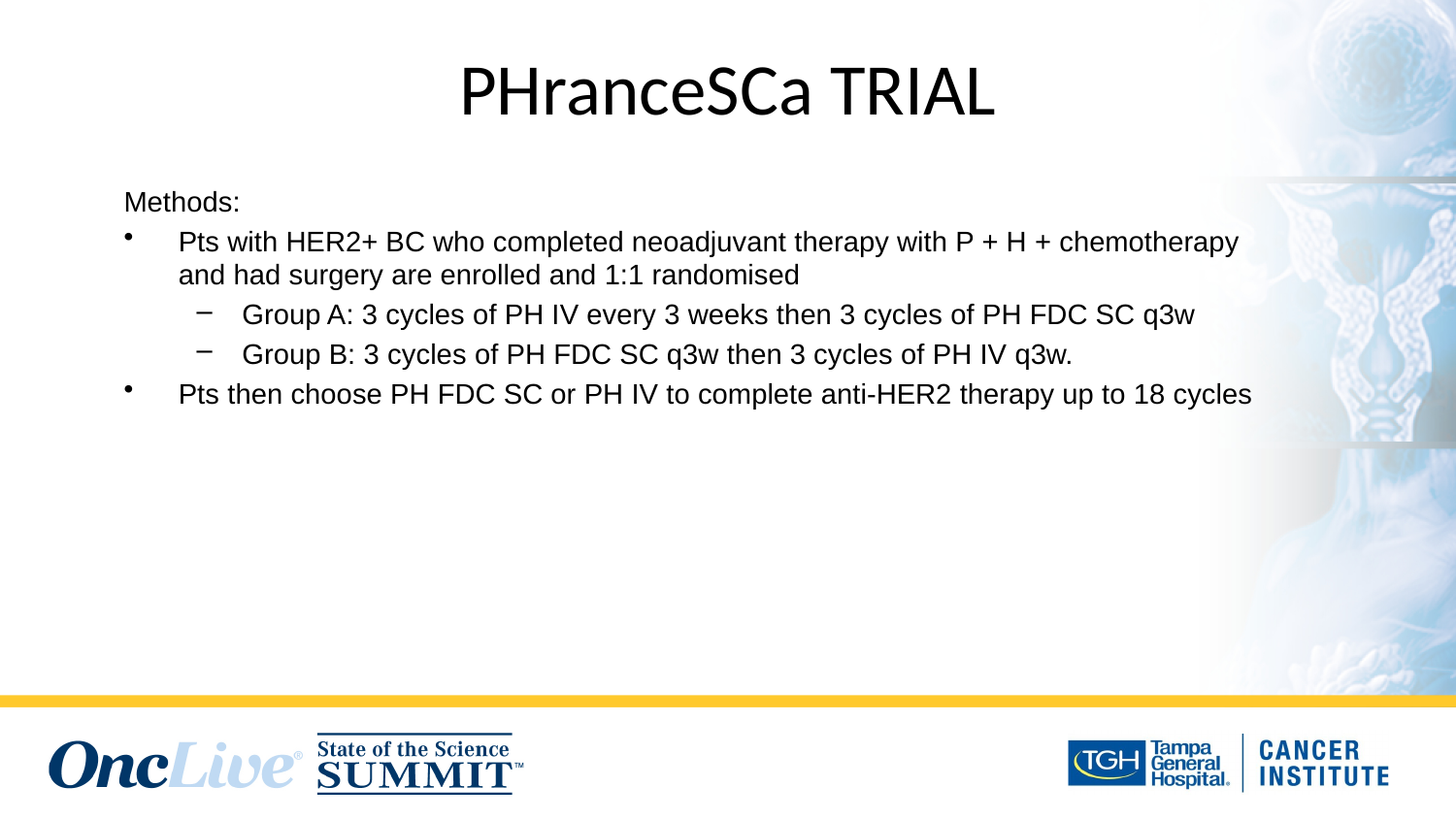

# PHranceSCa TRIAL
Methods:
Pts with HER2+ BC who completed neoadjuvant therapy with P + H + chemotherapy and had surgery are enrolled and 1:1 randomised
Group A: 3 cycles of PH IV every 3 weeks then 3 cycles of PH FDC SC q3w
Group B: 3 cycles of PH FDC SC q3w then 3 cycles of PH IV q3w.
Pts then choose PH FDC SC or PH IV to complete anti-HER2 therapy up to 18 cycles